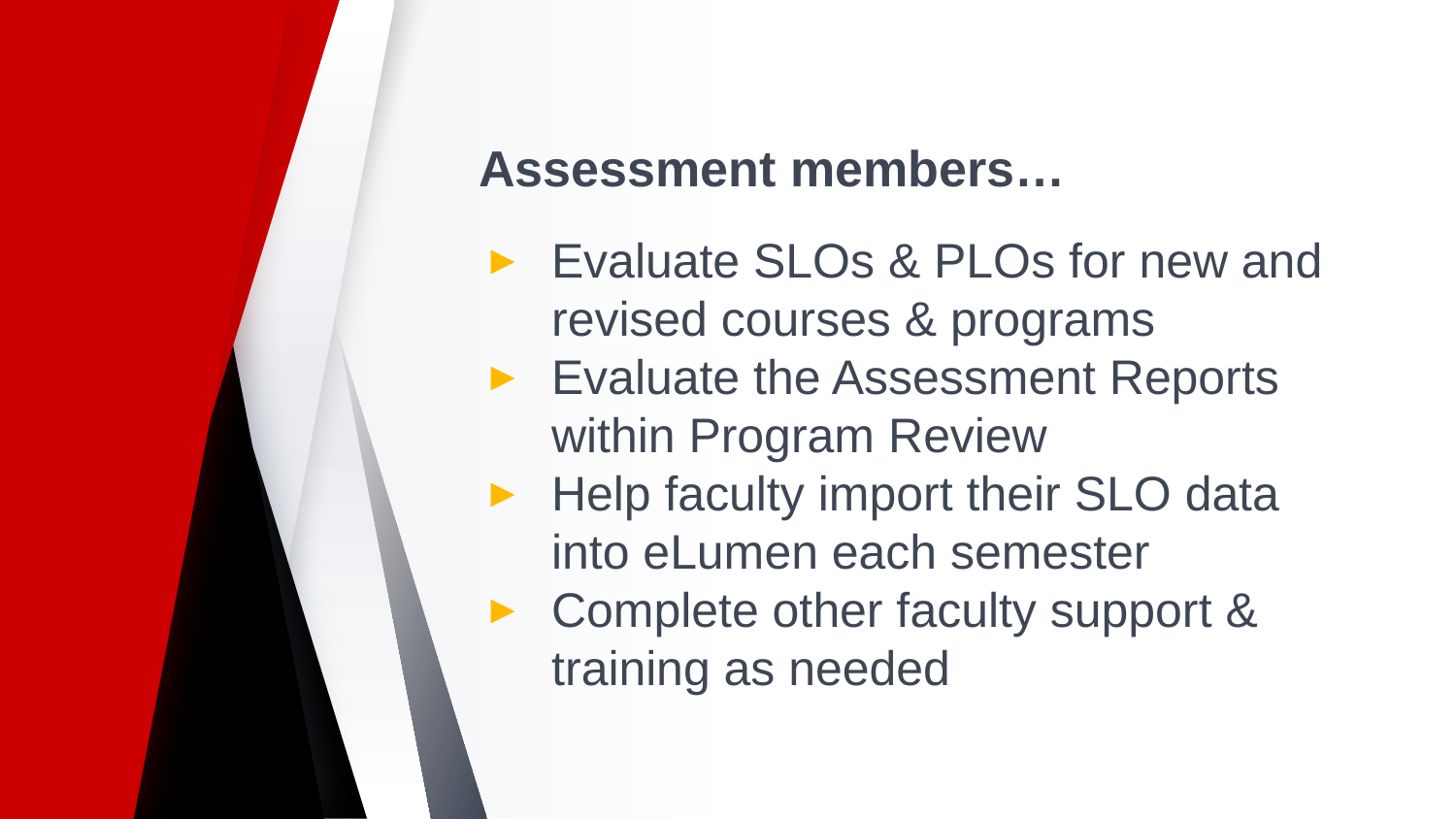

# Assessment members…
Evaluate SLOs & PLOs for new and revised courses & programs
Evaluate the Assessment Reports within Program Review
Help faculty import their SLO data into eLumen each semester
Complete other faculty support & training as needed